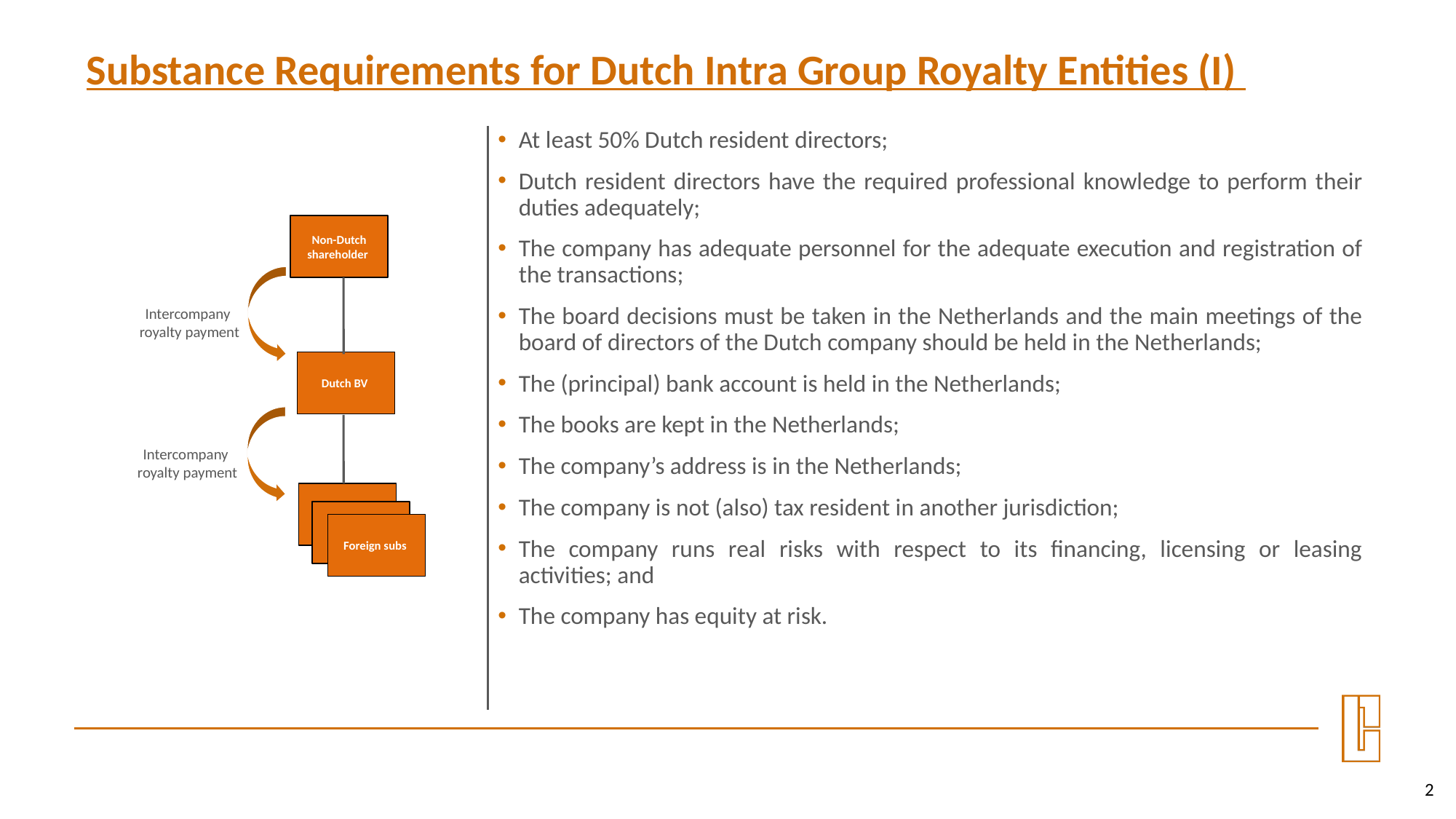

Substance Requirements for Dutch Intra Group Royalty Entities (I)
At least 50% Dutch resident directors;
Dutch resident directors have the required professional knowledge to perform their duties adequately;
The company has adequate personnel for the adequate execution and registration of the transactions;
The board decisions must be taken in the Netherlands and the main meetings of the board of directors of the Dutch company should be held in the Netherlands;
The (principal) bank account is held in the Netherlands;
The books are kept in the Netherlands;
The company’s address is in the Netherlands;
The company is not (also) tax resident in another jurisdiction;
The company runs real risks with respect to its financing, licensing or leasing activities; and
The company has equity at risk.

Non-Dutch shareholder

Intercompany
royalty payment
Dutch BV

Intercompany
royalty payment

Foreign subs
2